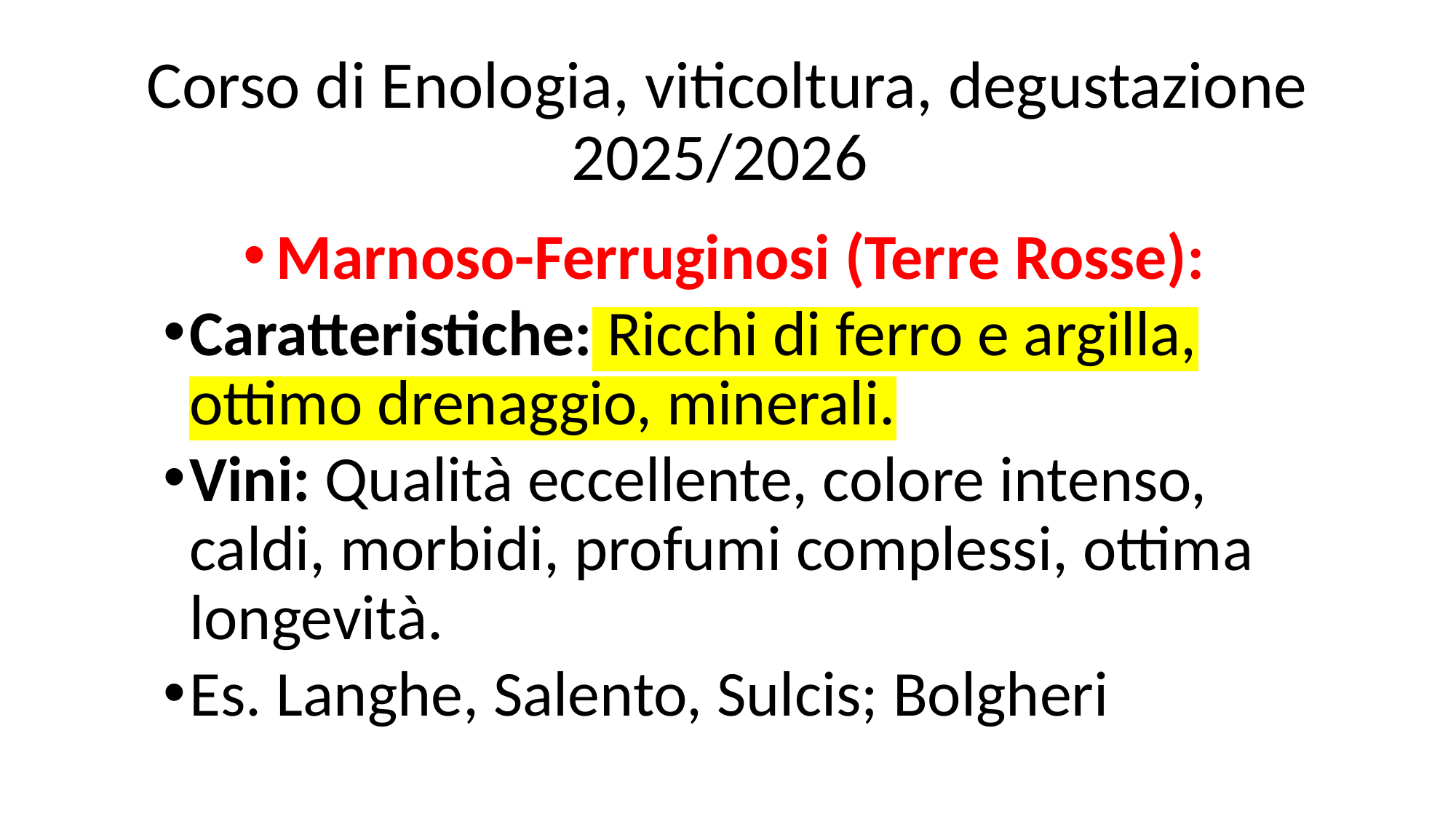

# Corso di Enologia, viticoltura, degustazione 2025/2026
Marnoso-Ferruginosi (Terre Rosse):
Caratteristiche: Ricchi di ferro e argilla, ottimo drenaggio, minerali.
Vini: Qualità eccellente, colore intenso, caldi, morbidi, profumi complessi, ottima longevità.
Es. Langhe, Salento, Sulcis; Bolgheri